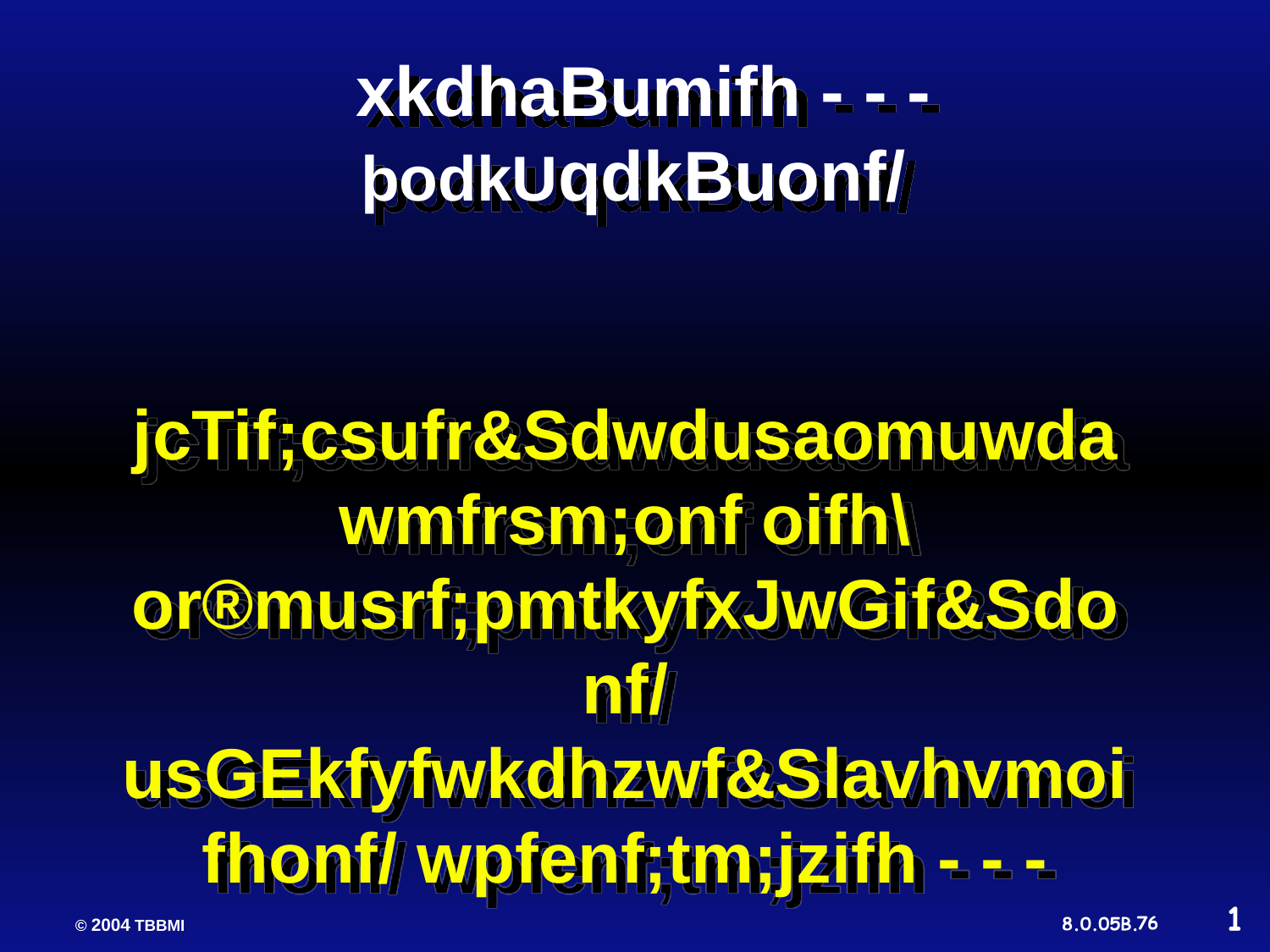

xkdhaBumifh - - - þodkUqdkBuonf/
 jcTif;csufr&Sdwdusaomuwdawmfrsm;onf oifh\or®musrf;pmtkyfxJwGif&Sdonf/ usGEkfyfwkdhzwf&Slavhvmoifhonf/ wpfenf;tm;jzifh - - -

1

76